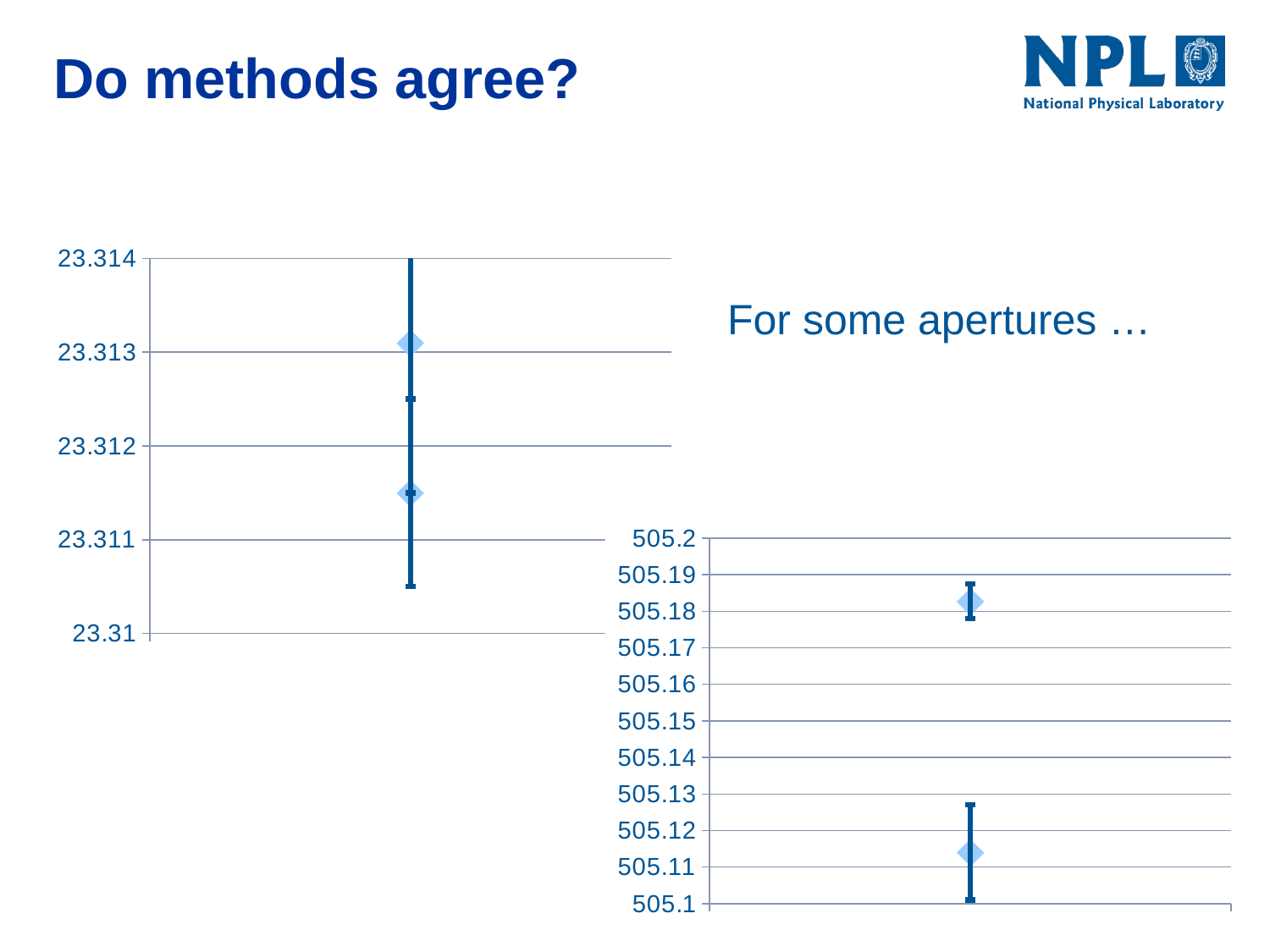

# Do methods agree?

### Chart

| Category |  |
|---|---|
For some apertures …

### Chart

| Category |  |
|---|---|